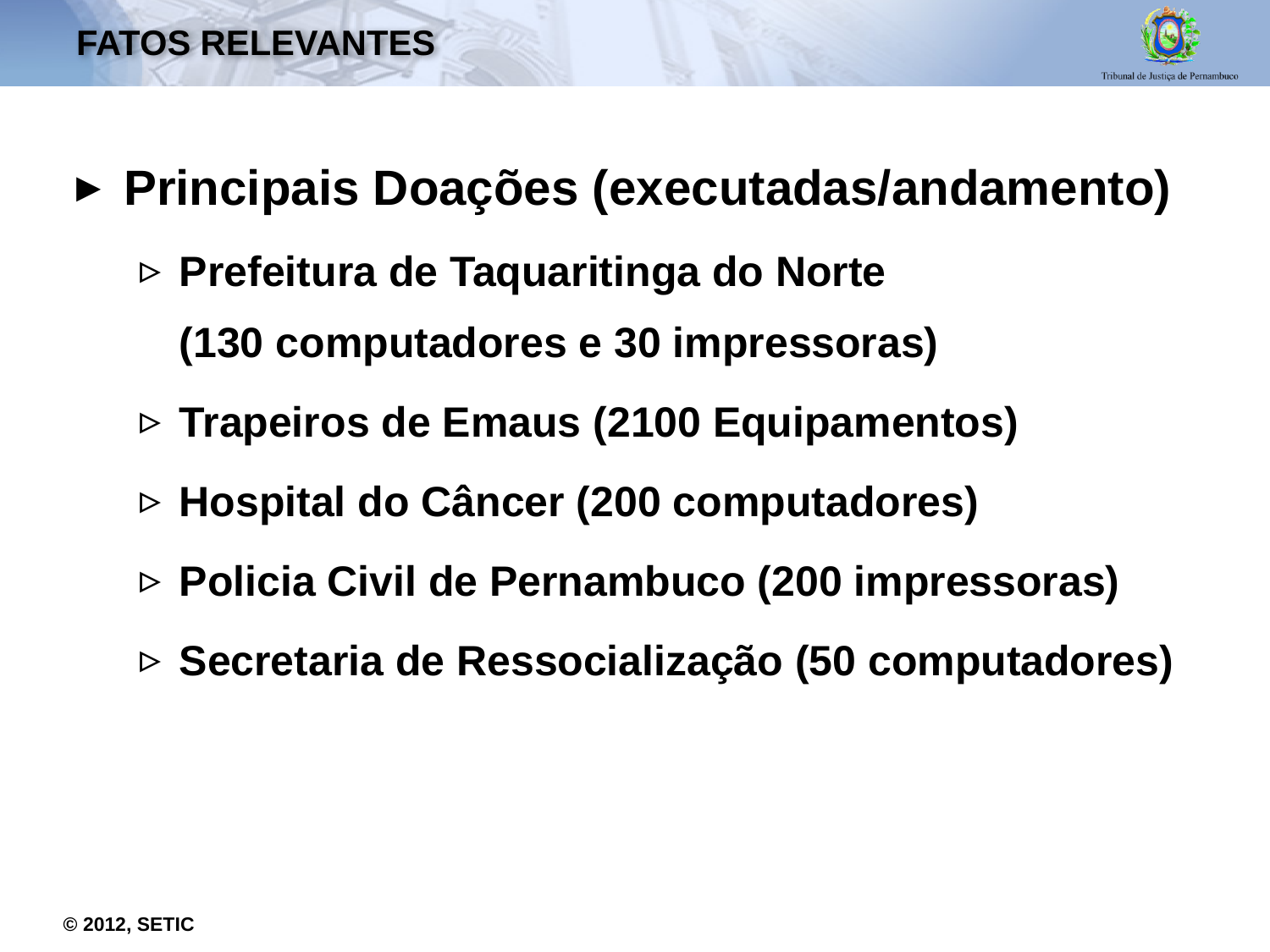

# Fatos relevantes
Principais Doações (executadas/andamento)
Prefeitura de Taquaritinga do Norte
(130 computadores e 30 impressoras)
Trapeiros de Emaus (2100 Equipamentos)
Hospital do Câncer (200 computadores)
Policia Civil de Pernambuco (200 impressoras)
Secretaria de Ressocialização (50 computadores)